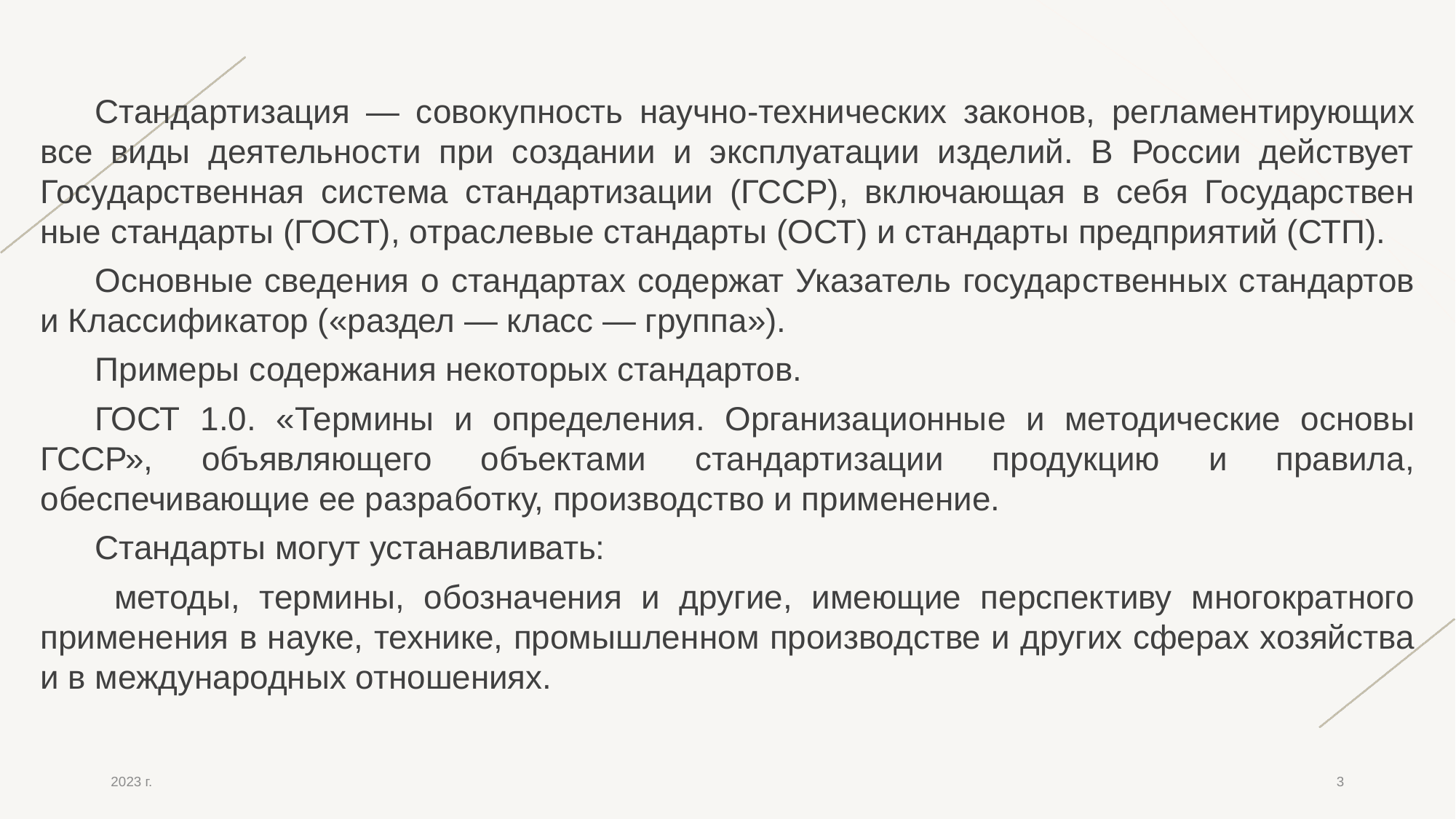

Стандартизация — совокупность научно-технических зако­нов, регламентирующих все виды деятельности при создании и эксплуатации изделий. В России действует Государственная сис­тема стандартизации (ГССР), включающая в себя Государствен­ные стандарты (ГОСТ), отраслевые стандарты (ОСТ) и стандар­ты предприятий (СТП).
Основные сведения о стандартах содержат Указатель государ­ственных стандартов и Классификатор («раздел — класс — груп­па»).
Примеры содержания некоторых стандартов.
ГОСТ 1.0. «Термины и определения. Организационные и ме­тодические основы ГССР», объявляющего объектами стандарти­зации продукцию и правила, обеспечивающие ее разработку, про­изводство и применение.
Стандарты могут устанавливать:
 методы, термины, обозначения и другие, имеющие перспек­тиву многократного применения в науке, технике, промышлен­ном производстве и других сферах хозяйства и в международных отношениях.

2023 г.
3